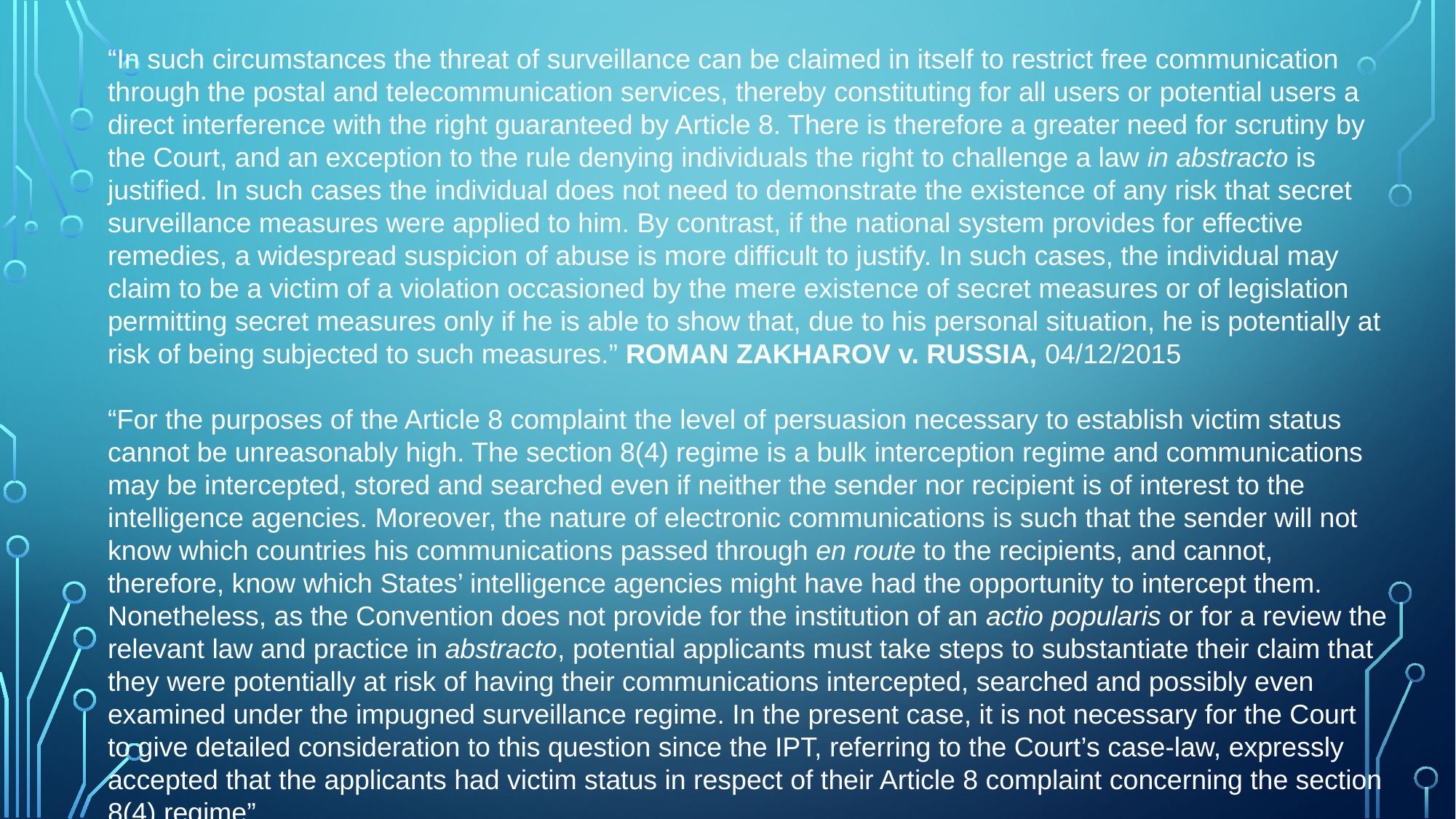

“In such circumstances the threat of surveillance can be claimed in itself to restrict free communication through the postal and telecommunication services, thereby constituting for all users or potential users a direct interference with the right guaranteed by Article 8. There is therefore a greater need for scrutiny by the Court, and an exception to the rule denying individuals the right to challenge a law in abstracto is justified. In such cases the individual does not need to demonstrate the existence of any risk that secret surveillance measures were applied to him. By contrast, if the national system provides for effective remedies, a widespread suspicion of abuse is more difficult to justify. In such cases, the individual may claim to be a victim of a violation occasioned by the mere existence of secret measures or of legislation permitting secret measures only if he is able to show that, due to his personal situation, he is potentially at risk of being subjected to such measures.” ROMAN ZAKHAROV v. RUSSIA, 04/12/2015

“For the purposes of the Article 8 complaint the level of persuasion necessary to establish victim status cannot be unreasonably high. The section 8(4) regime is a bulk interception regime and communications may be intercepted, stored and searched even if neither the sender nor recipient is of interest to the intelligence agencies. Moreover, the nature of electronic communications is such that the sender will not know which countries his communications passed through en route to the recipients, and cannot, therefore, know which States’ intelligence agencies might have had the opportunity to intercept them. Nonetheless, as the Convention does not provide for the institution of an actio popularis or for a review the relevant law and practice in abstracto, potential applicants must take steps to substantiate their claim that they were potentially at risk of having their communications intercepted, searched and possibly even examined under the impugned surveillance regime. In the present case, it is not necessary for the Court to give detailed consideration to this question since the IPT, referring to the Court’s case-law, expressly accepted that the applicants had victim status in respect of their Article 8 complaint concerning the section 8(4) regime”
WIEDER AND GUARNIERI v. THE UNITED KINGDOM, 64371/16 64407/16 , 12/09/2023